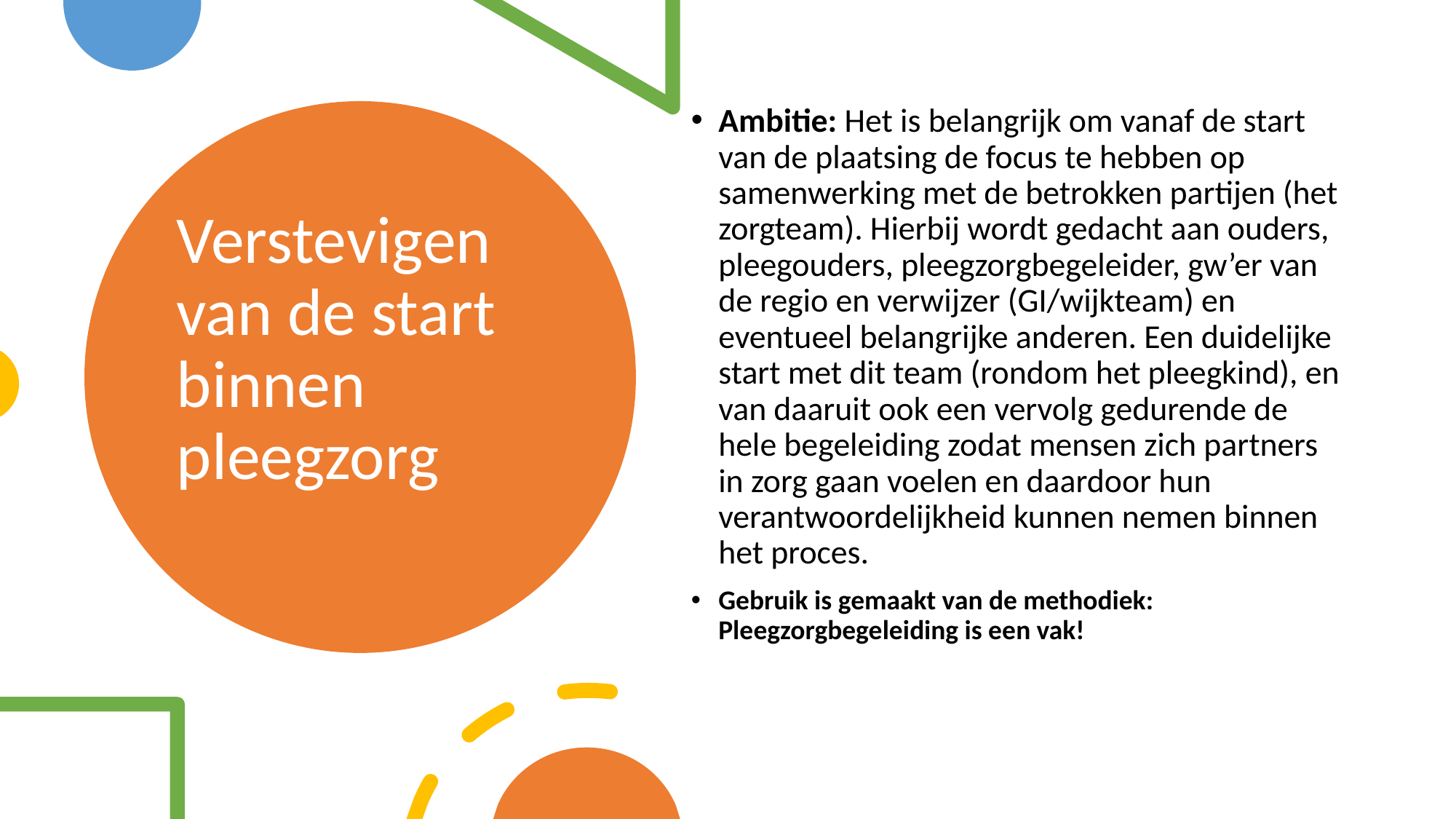

Ambitie: Het is belangrijk om vanaf de start van de plaatsing de focus te hebben op samenwerking met de betrokken partijen (het zorgteam). Hierbij wordt gedacht aan ouders, pleegouders, pleegzorgbegeleider, gw’er van de regio en verwijzer (GI/wijkteam) en eventueel belangrijke anderen. Een duidelijke start met dit team (rondom het pleegkind), en van daaruit ook een vervolg gedurende de hele begeleiding zodat mensen zich partners in zorg gaan voelen en daardoor hun verantwoordelijkheid kunnen nemen binnen het proces.
Gebruik is gemaakt van de methodiek: Pleegzorgbegeleiding is een vak!

# Verstevigen van de start binnen pleegzorg